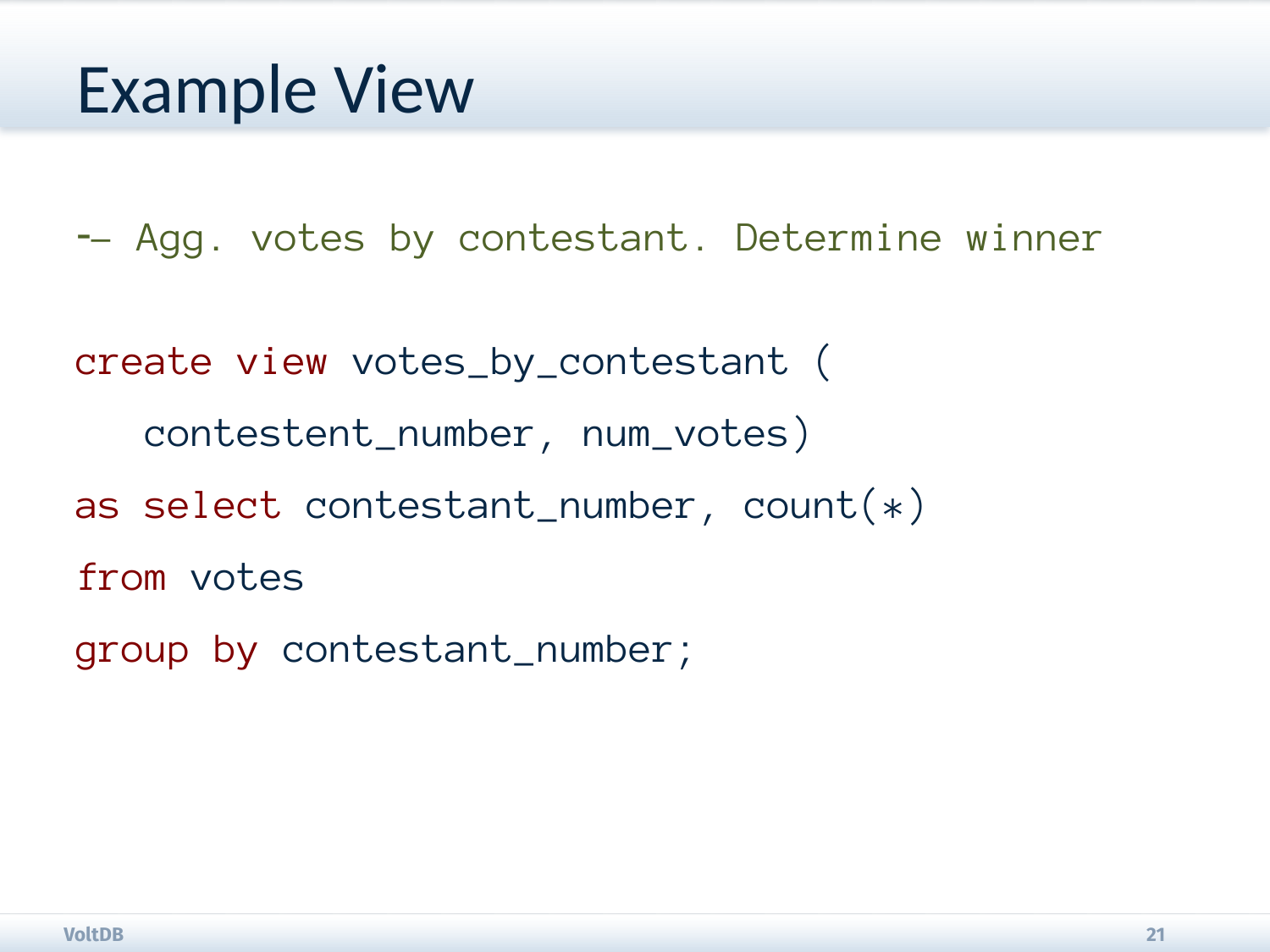

# Example View
-- Agg. votes by contestant. Determine winner
create view votes_by_contestant (
   contestent_number, num_votes)
as select contestant_number, count(*)
from votes
group by contestant_number;